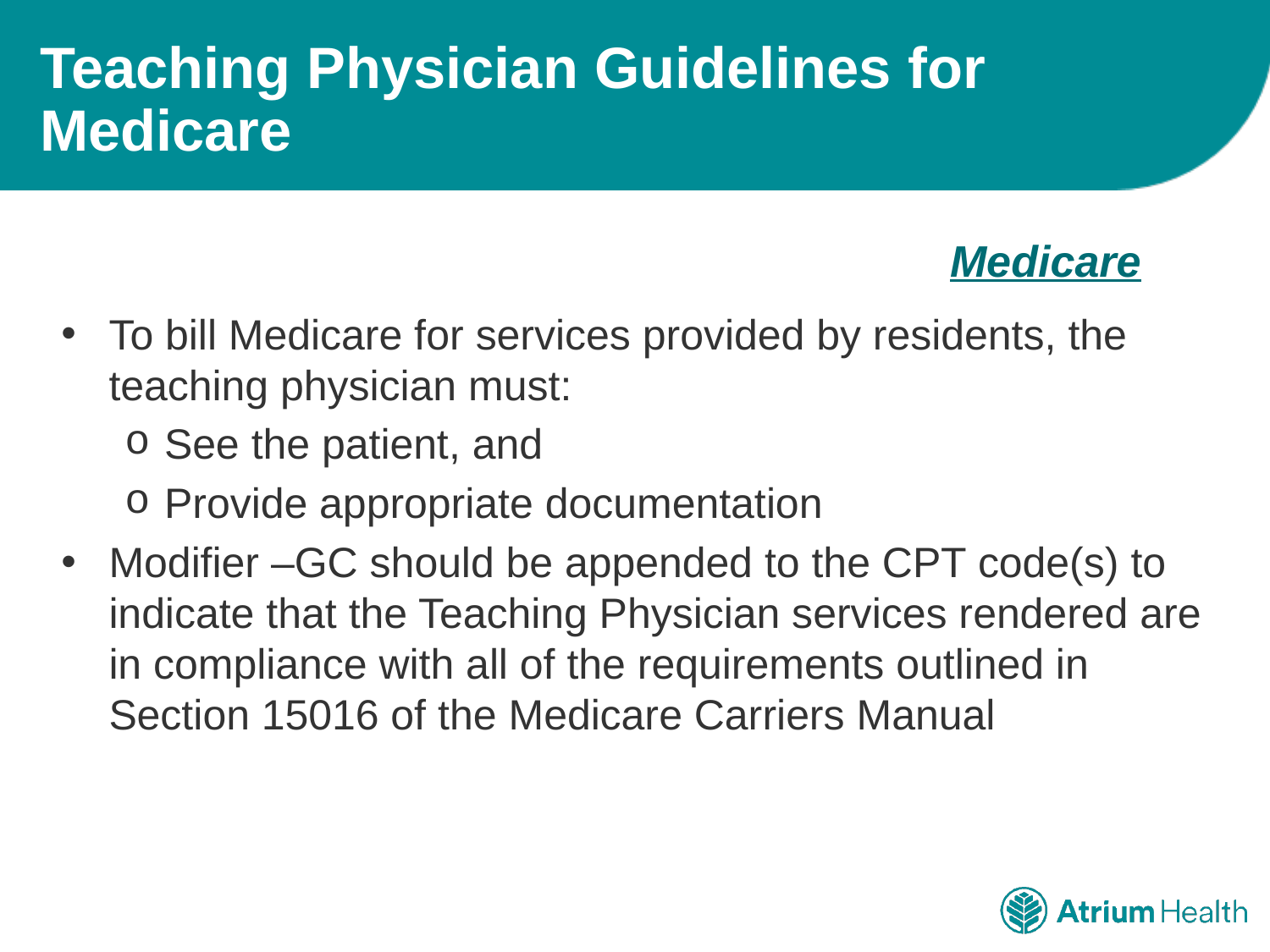

# Teaching Physician Guidelines for Medicare
Medicare
To bill Medicare for services provided by residents, the teaching physician must:
See the patient, and
Provide appropriate documentation
Modifier –GC should be appended to the CPT code(s) to indicate that the Teaching Physician services rendered are in compliance with all of the requirements outlined in Section 15016 of the Medicare Carriers Manual